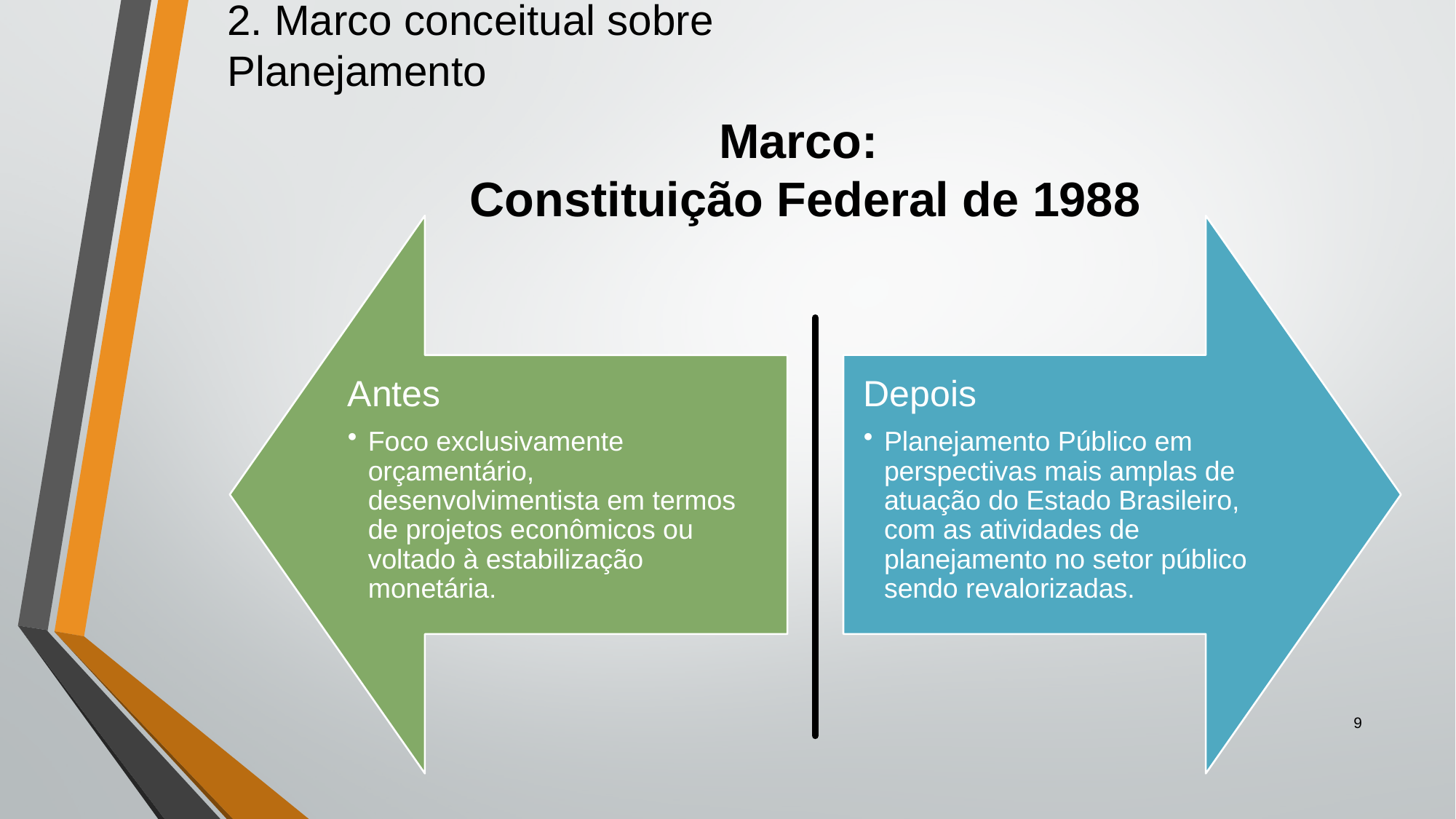

2. Marco conceitual sobre Planejamento
Marco:
Constituição Federal de 1988
Antes
Foco exclusivamente orçamentário, desenvolvimentista em termos de projetos econômicos ou voltado à estabilização monetária.
Depois
Planejamento Público em perspectivas mais amplas de atuação do Estado Brasileiro, com as atividades de planejamento no setor público sendo revalorizadas.
9